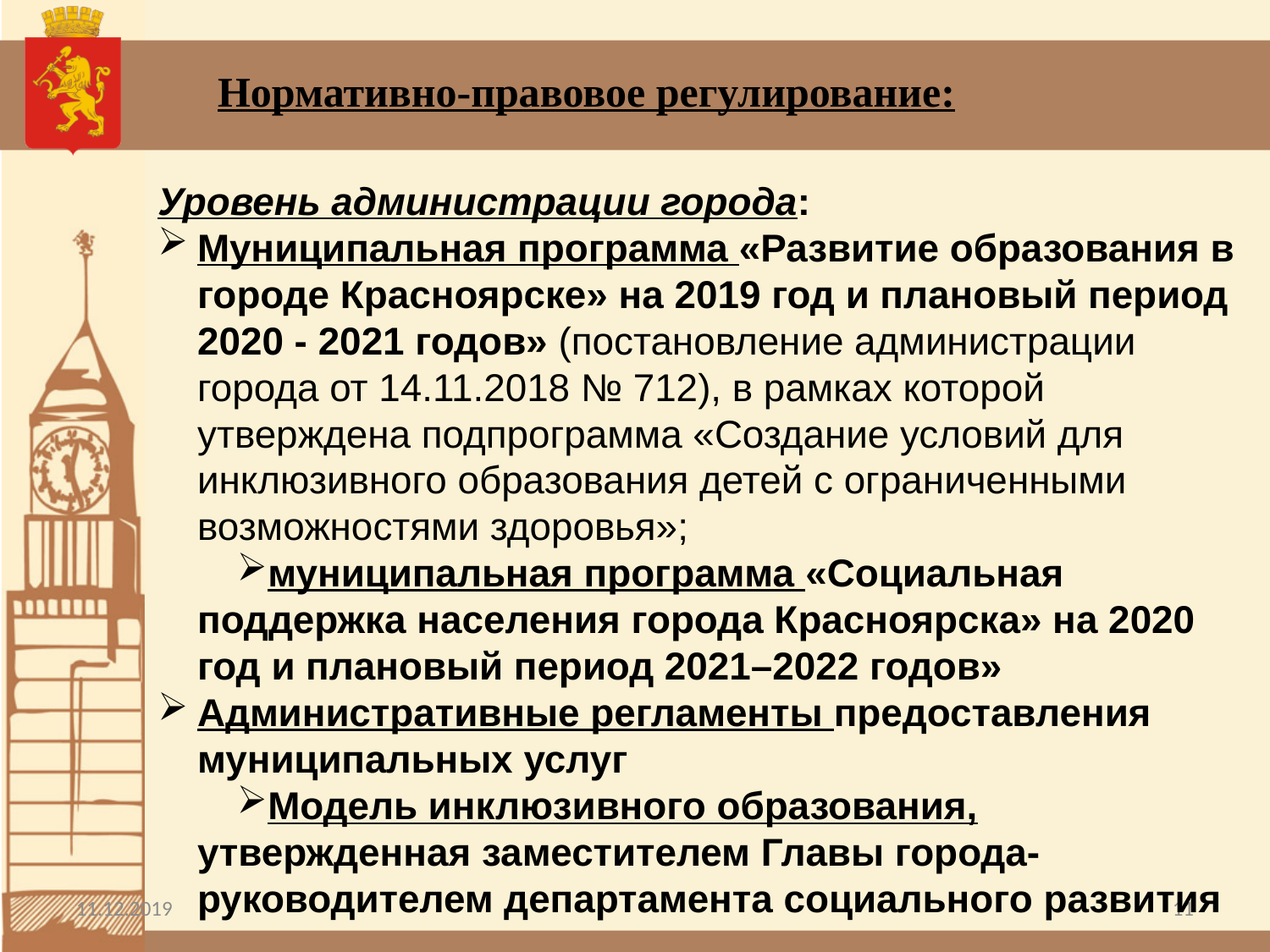

Нормативно-правовое регулирование:
Уровень администрации города:
Муниципальная программа «Развитие образования в городе Красноярске» на 2019 год и плановый период 2020 - 2021 годов» (постановление администрации города от 14.11.2018 № 712), в рамках которой утверждена подпрограмма «Создание условий для инклюзивного образования детей с ограниченными возможностями здоровья»;
муниципальная программа «Социальная поддержка населения города Красноярска» на 2020 год и плановый период 2021–2022 годов»
Административные регламенты предоставления муниципальных услуг
Модель инклюзивного образования, утвержденная заместителем Главы города-руководителем департамента социального развития